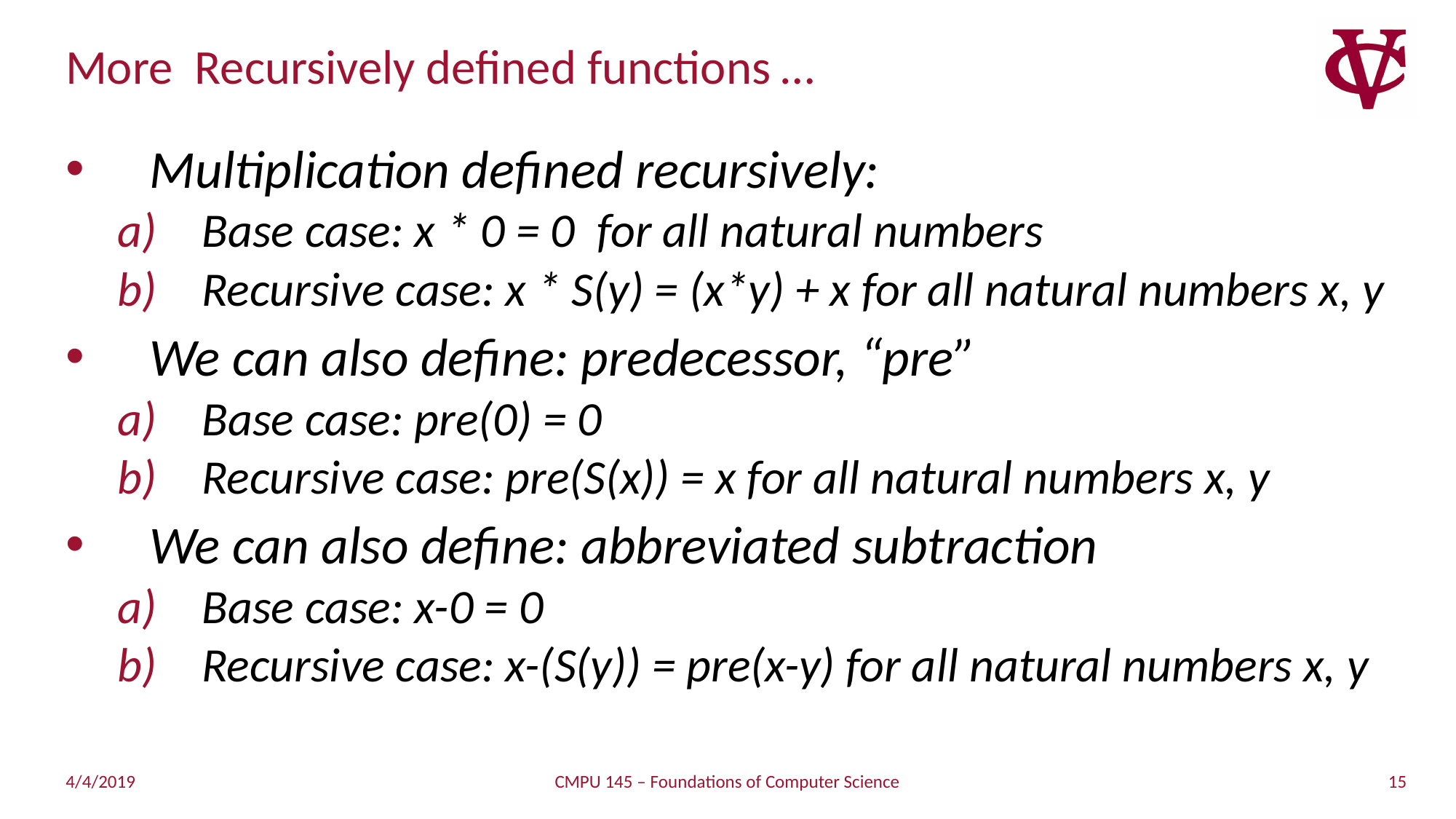

# More  Recursively defined functions …
Multiplication defined recursively:
Base case: x * 0 = 0  for all natural numbers
Recursive case: x * S(y) = (x*y) + x for all natural numbers x, y
We can also define: predecessor, “pre”
Base case: pre(0) = 0
Recursive case: pre(S(x)) = x for all natural numbers x, y
We can also define: abbreviated subtraction
Base case: x-0 = 0
Recursive case: x-(S(y)) = pre(x-y) for all natural numbers x, y

15
4/4/2019
CMPU 145 – Foundations of Computer Science